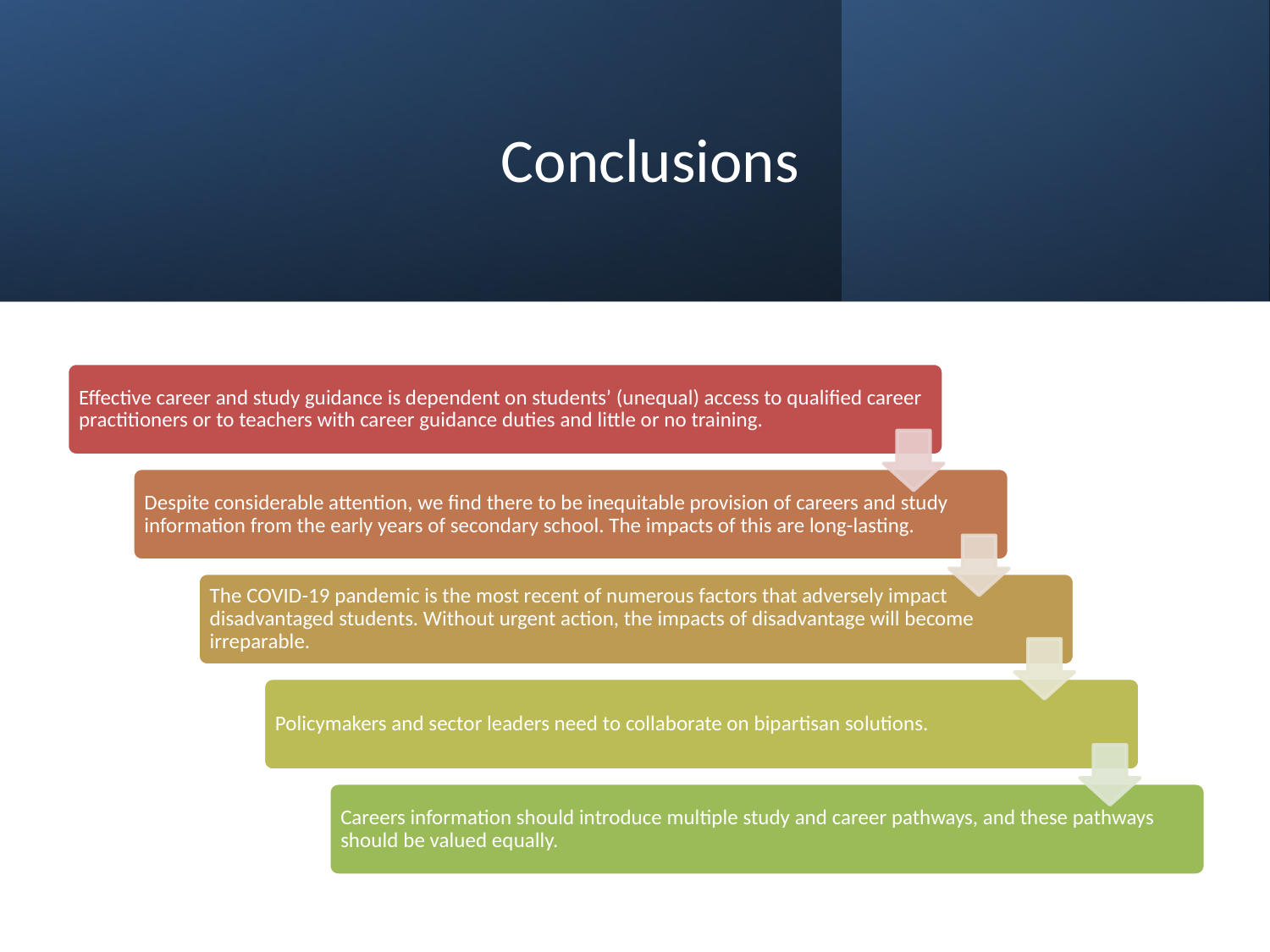

# Conclusions
Effective career and study guidance is dependent on students’ (unequal) access to qualified career practitioners or to teachers with career guidance duties and little or no training.
Despite considerable attention, we find there to be inequitable provision of careers and study information from the early years of secondary school. The impacts of this are long-lasting.
The COVID-19 pandemic is the most recent of numerous factors that adversely impact disadvantaged students. Without urgent action, the impacts of disadvantage will become irreparable.
Policymakers and sector leaders need to collaborate on bipartisan solutions.
Careers information should introduce multiple study and career pathways, and these pathways should be valued equally.